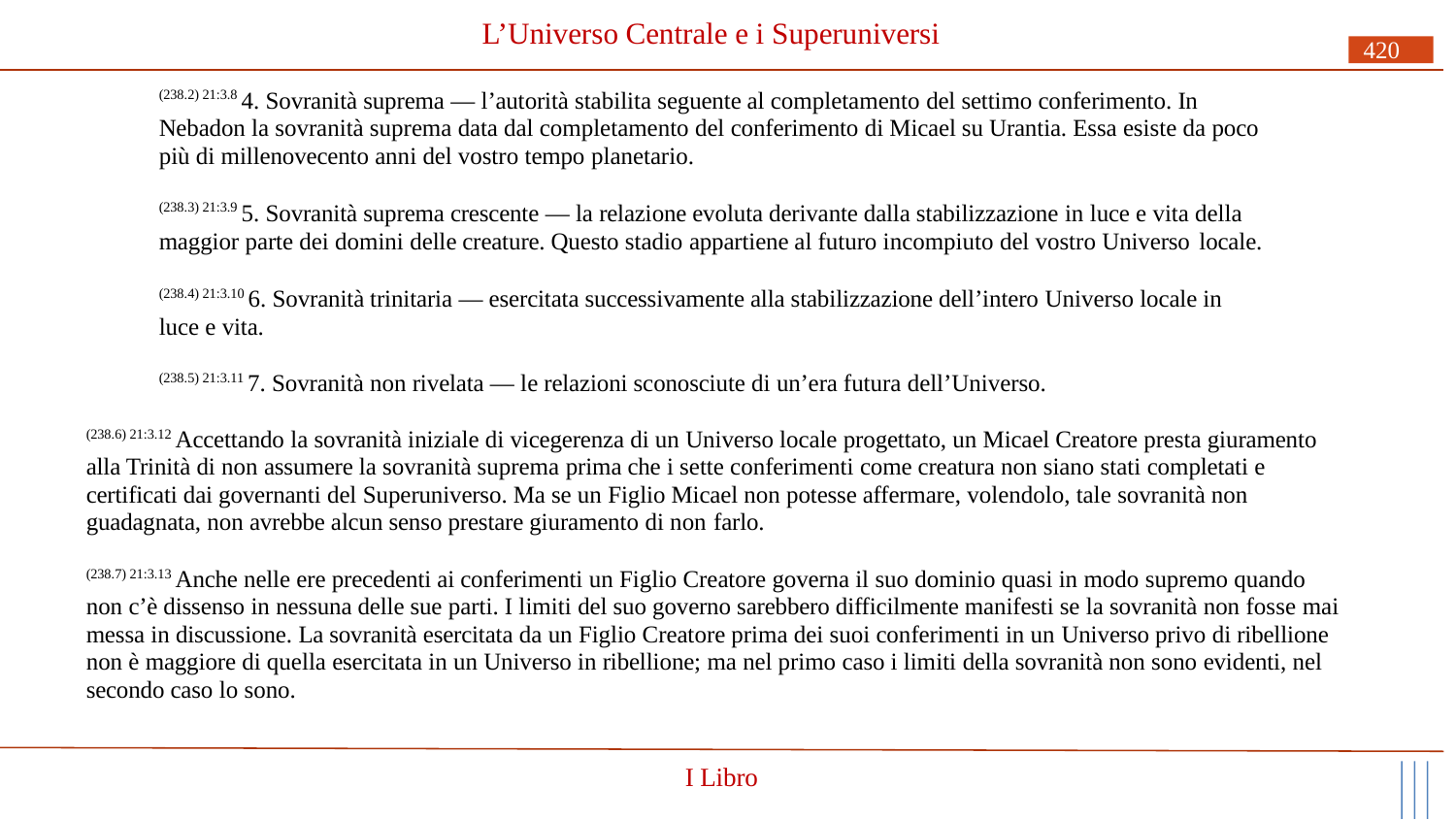

# L’Universo Centrale e i Superuniversi
420

(238.2) 21:3.8 4. Sovranità suprema — l’autorità stabilita seguente al completamento del settimo conferimento. In  Nebadon la sovranità suprema data dal completamento del conferimento di Micael su Urantia. Essa esiste da poco  più di millenovecento anni del vostro tempo planetario.

(238.3) 21:3.9 5. Sovranità suprema crescente — la relazione evoluta derivante dalla stabilizzazione in luce e vita della  maggior parte dei domini delle creature. Questo stadio appartiene al futuro incompiuto del vostro Universo locale.

(238.4) 21:3.10 6. Sovranità trinitaria — esercitata successivamente alla stabilizzazione dell’intero Universo locale in  luce e vita.

(238.5) 21:3.11 7. Sovranità non rivelata — le relazioni sconosciute di un’era futura dell’Universo.

(238.6) 21:3.12 Accettando la sovranità iniziale di vicegerenza di un Universo locale progettato, un Micael Creatore presta giuramento  alla Trinità di non assumere la sovranità suprema prima che i sette conferimenti come creatura non siano stati completati e  certificati dai governanti del Superuniverso. Ma se un Figlio Micael non potesse affermare, volendolo, tale sovranità non  guadagnata, non avrebbe alcun senso prestare giuramento di non farlo.

(238.7) 21:3.13 Anche nelle ere precedenti ai conferimenti un Figlio Creatore governa il suo dominio quasi in modo supremo quando  non c’è dissenso in nessuna delle sue parti. I limiti del suo governo sarebbero difficilmente manifesti se la sovranità non fosse mai  messa in discussione. La sovranità esercitata da un Figlio Creatore prima dei suoi conferimenti in un Universo privo di ribellione  non è maggiore di quella esercitata in un Universo in ribellione; ma nel primo caso i limiti della sovranità non sono evidenti, nel  secondo caso lo sono.

I Libro